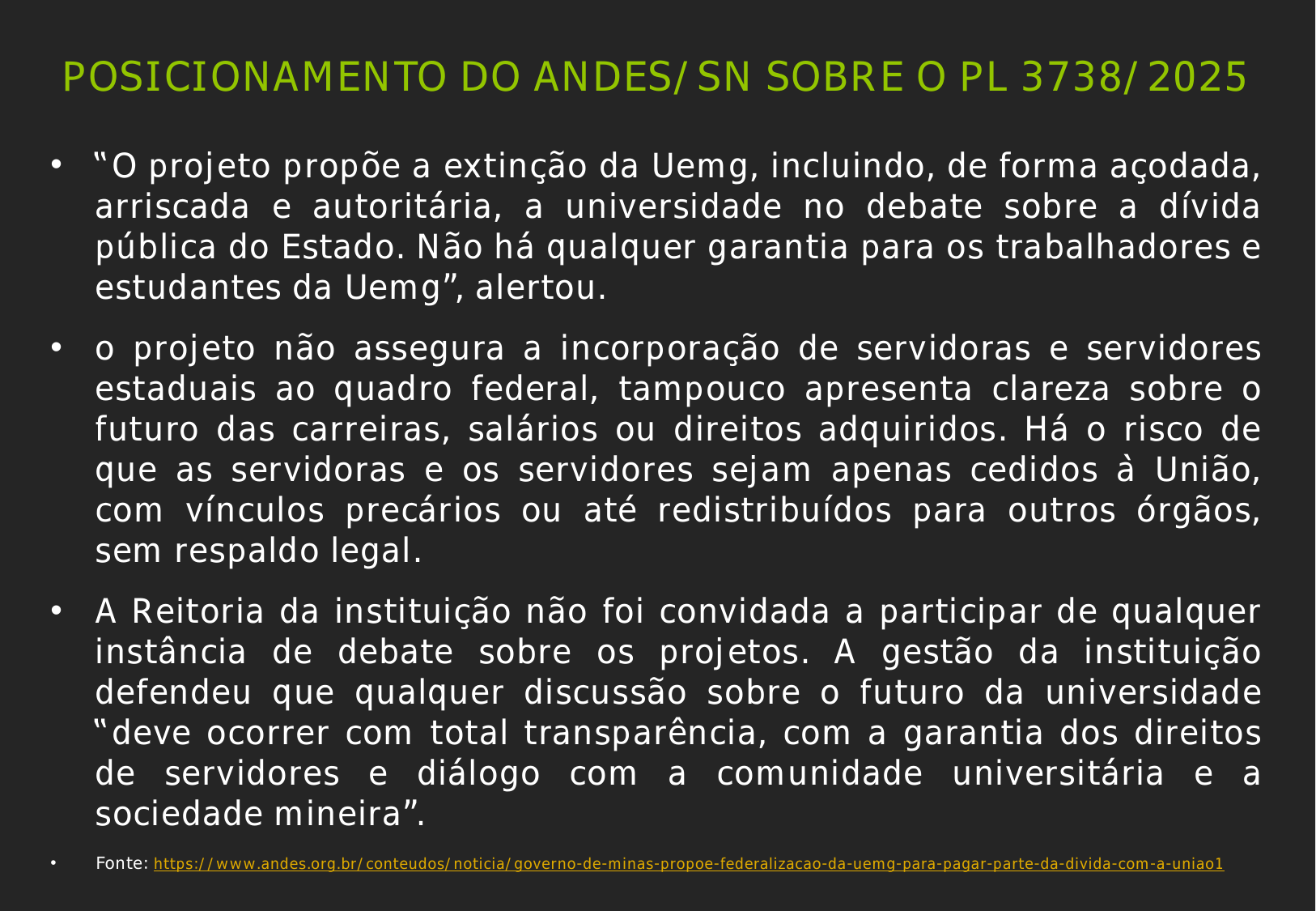

# POSICIONAMENTO DO ANDES/SN SOBRE O PL 3738/2025
“O projeto propõe a extinção da Uemg, incluindo, de forma açodada, arriscada e autoritária, a universidade no debate sobre a dívida pública do Estado. Não há qualquer garantia para os trabalhadores e estudantes da Uemg”, alertou.
o projeto não assegura a incorporação de servidoras e servidores estaduais ao quadro federal, tampouco apresenta clareza sobre o futuro das carreiras, salários ou direitos adquiridos. Há o risco de que as servidoras e os servidores sejam apenas cedidos à União, com vínculos precários ou até redistribuídos para outros órgãos, sem respaldo legal.
A Reitoria da instituição não foi convidada a participar de qualquer instância de debate sobre os projetos. A gestão da instituição defendeu que qualquer discussão sobre o futuro da universidade “deve ocorrer com total transparência, com a garantia dos direitos de servidores e diálogo com a comunidade universitária e a sociedade mineira”.
Fonte: https://www.andes.org.br/conteudos/noticia/governo-de-minas-propoe-federalizacao-da-uemg-para-pagar-parte-da-divida-com-a-uniao1